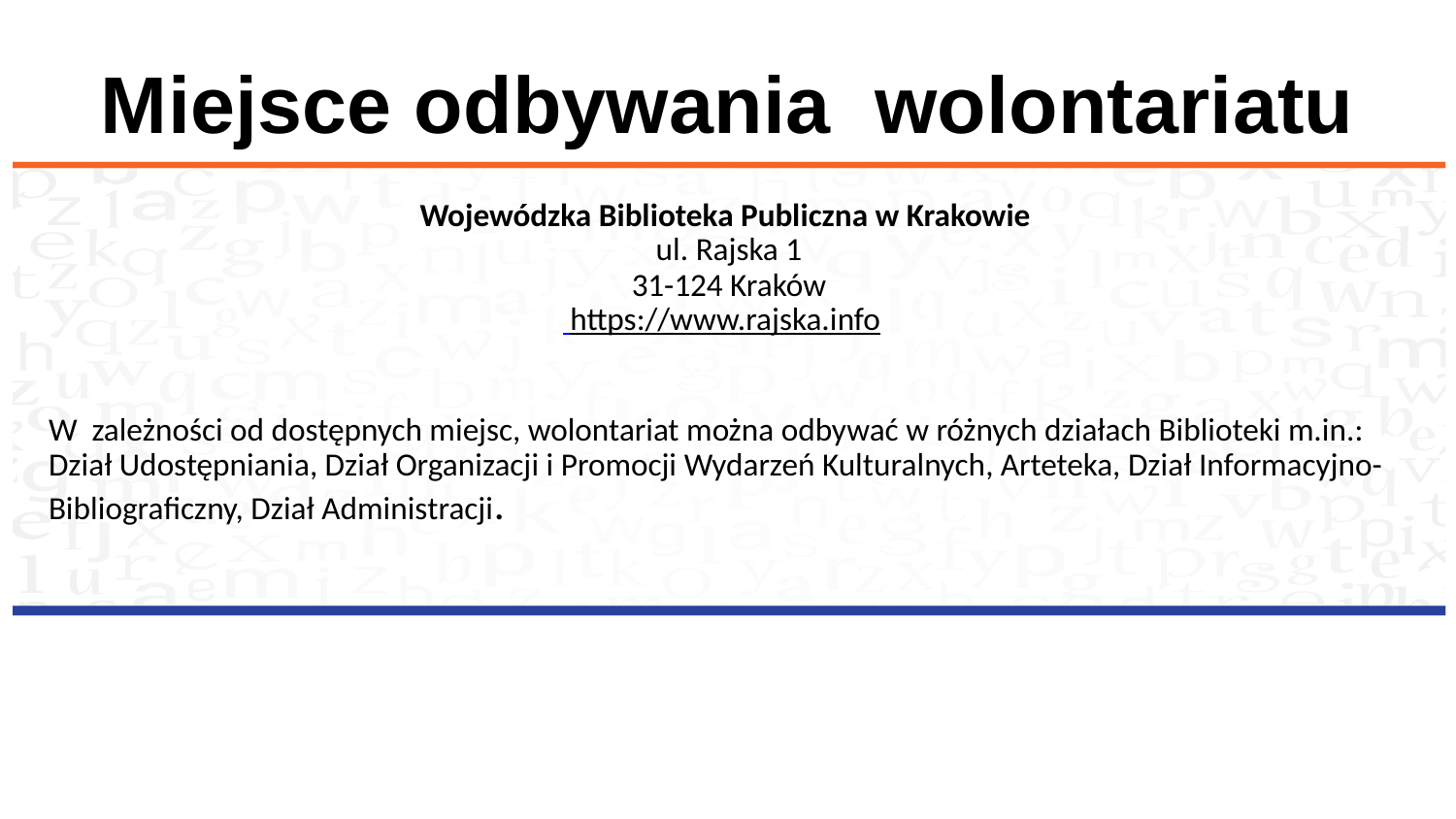

# Miejsce odbywania  wolontariatu
Wojewódzka Biblioteka Publiczna w Krakowie
 ul. Rajska 1
 31-124 Kraków
 https://www.rajska.info

W  zależności od dostępnych miejsc, wolontariat można odbywać w różnych działach Biblioteki m.in.:
Dział Udostępniania, Dział Organizacji i Promocji Wydarzeń Kulturalnych, Arteteka, Dział Informacyjno-Bibliograficzny, Dział Administracji.